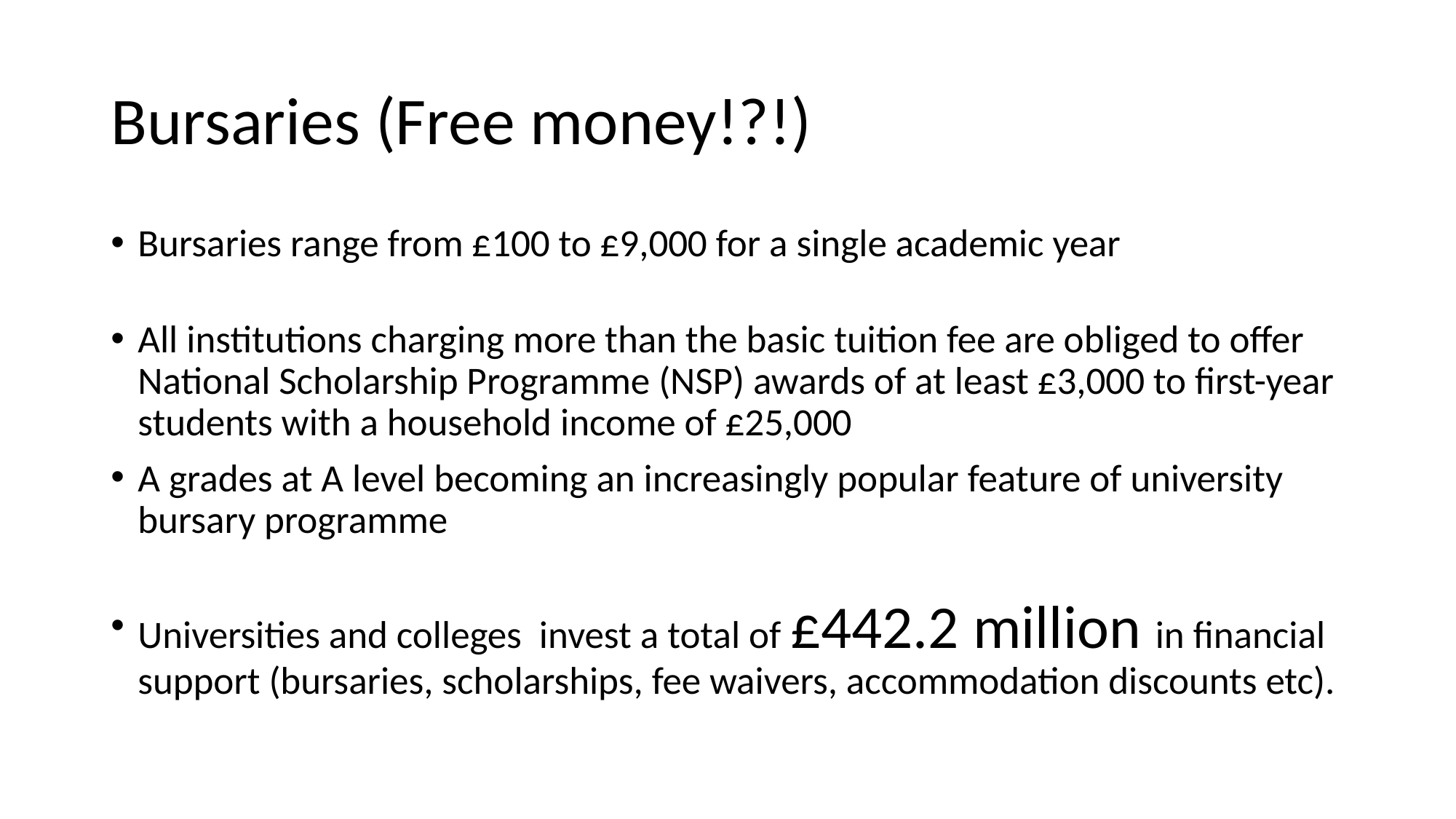

# Bursaries (Free money!?!)
Bursaries range from £100 to £9,000 for a single academic year

All institutions charging more than the basic tuition fee are obliged to offer National Scholarship Programme (NSP) awards of at least £3,000 to first-year students with a household income of £25,000
A grades at A level becoming an increasingly popular feature of university bursary programme

Universities and colleges  invest a total of £442.2 million in financial support (bursaries, scholarships, fee waivers, accommodation discounts etc).